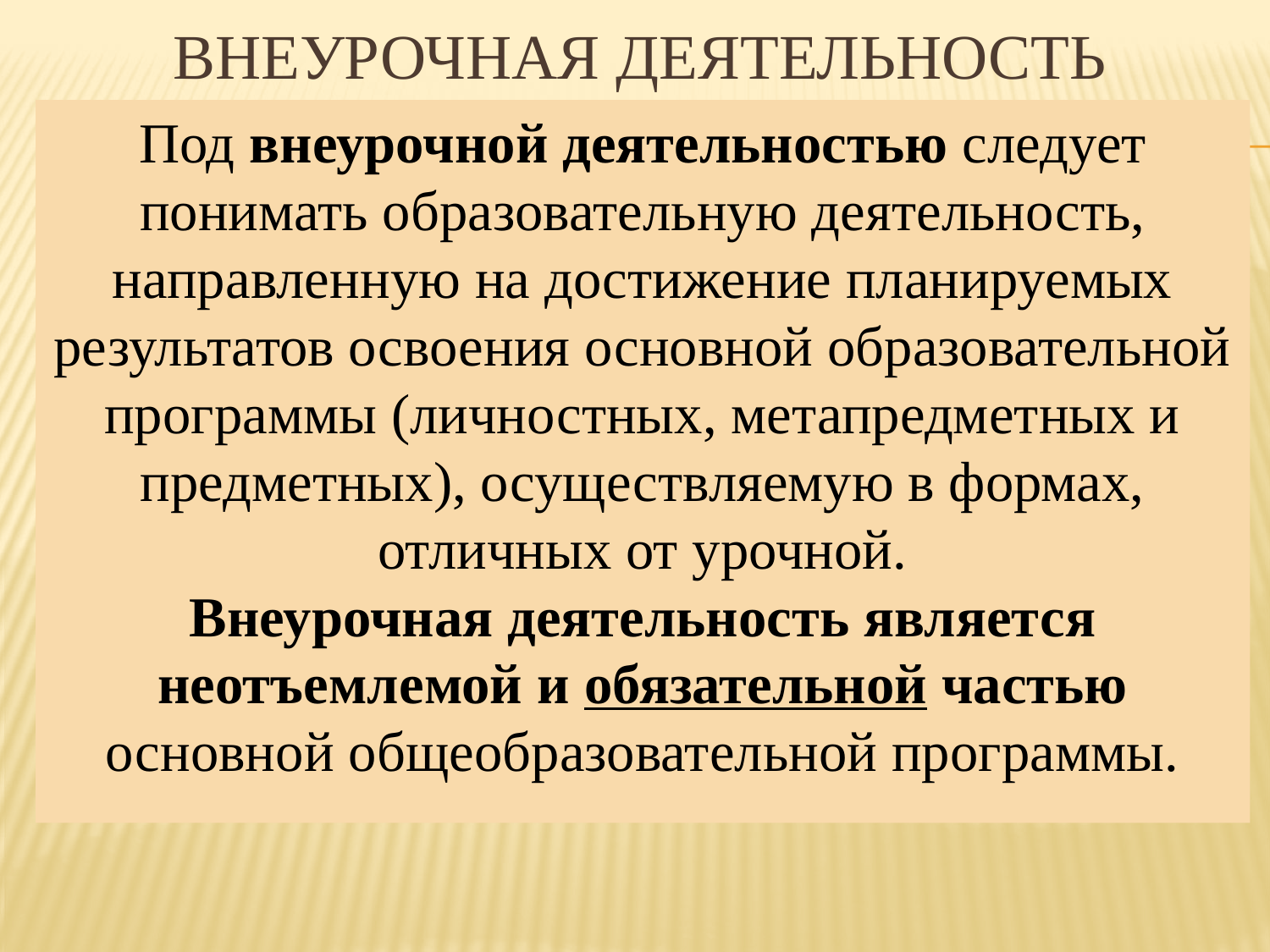

# Внеурочная деятельность
Под внеурочной деятельностью следует понимать образовательную деятельность, направленную на достижение планируемых результатов освоения основной образовательной программы (личностных, метапредметных и предметных), осуществляемую в формах, отличных от урочной.
Внеурочная деятельность является неотъемлемой и обязательной частью основной общеобразовательной программы.